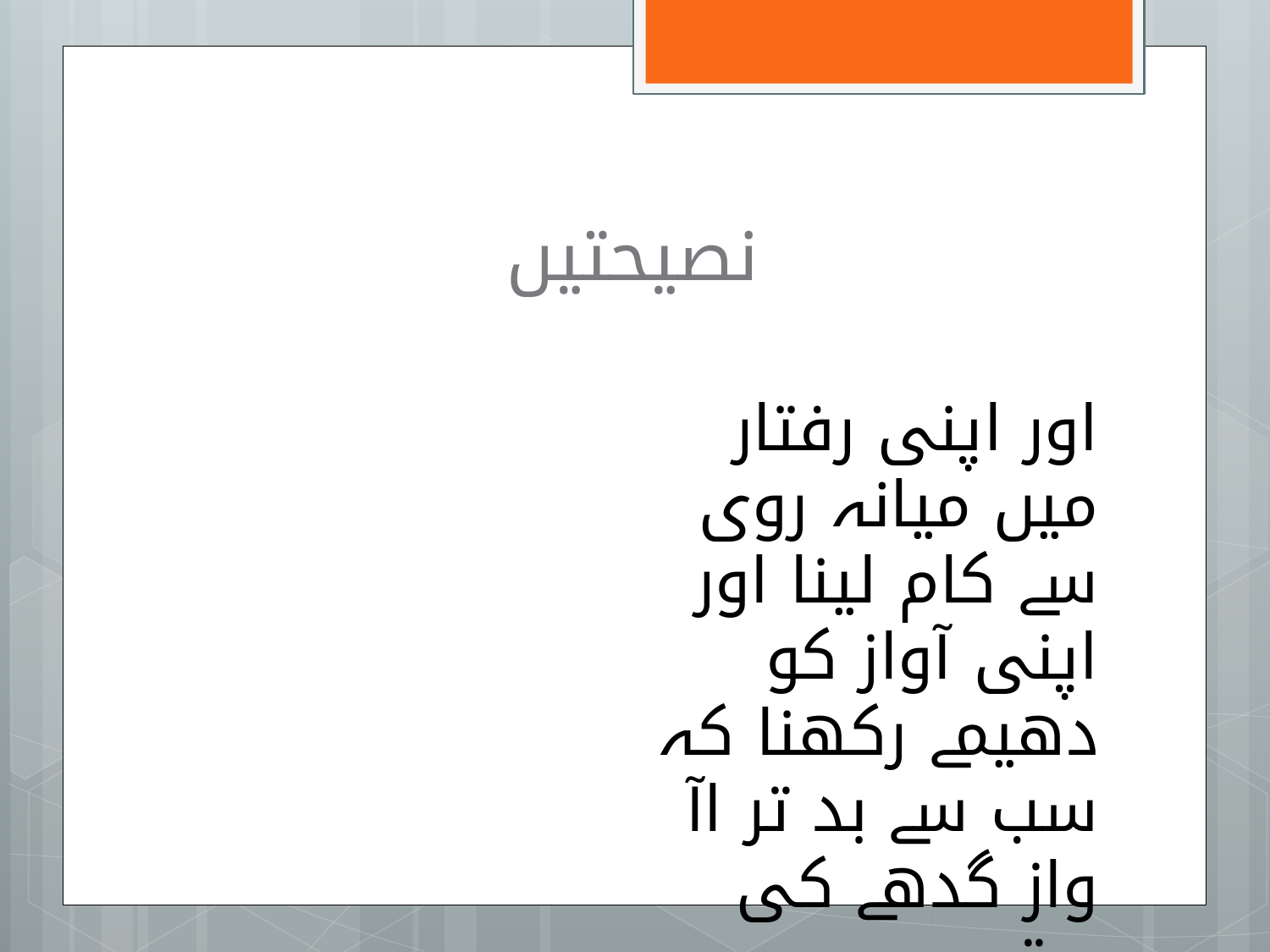

# نصیحتیں
اور اپنی رفتار میں میانہ روی سے کام لینا اور اپنی آواز کو دھیمے رکھنا کہ سب سے بد تر اآ واز گدھے کی ہوتی ہے۔